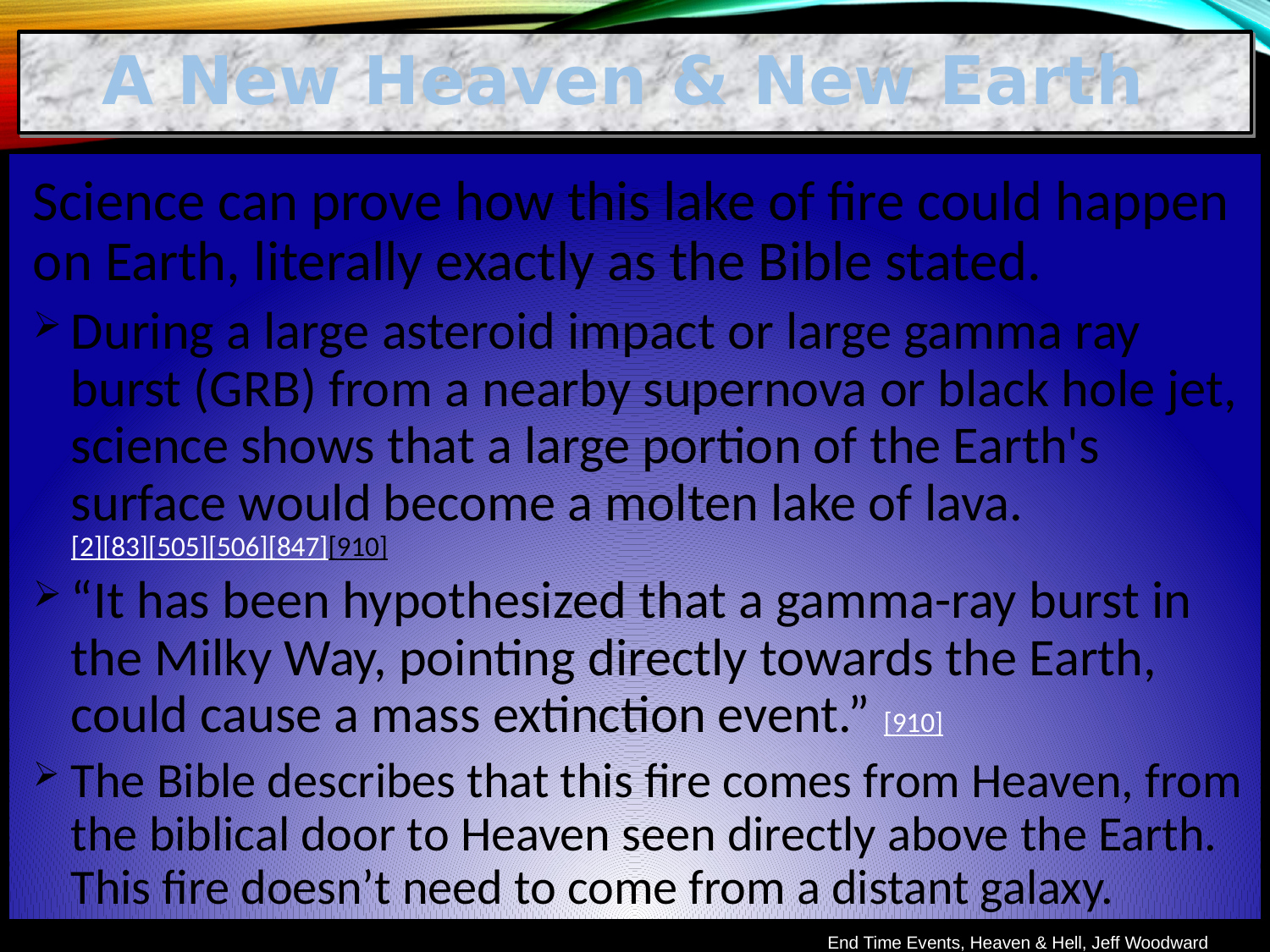

A New Heaven & New Earth
Science can prove how this lake of fire could happen on Earth, literally exactly as the Bible stated.
During a large asteroid impact or large gamma ray burst (GRB) from a nearby supernova or black hole jet, science shows that a large portion of the Earth's surface would become a molten lake of lava.
[2][83][505][506][847][910]
“It has been hypothesized that a gamma-ray burst in the Milky Way, pointing directly towards the Earth, could cause a mass extinction event.” [910]
The Bible describes that this fire comes from Heaven, from the biblical door to Heaven seen directly above the Earth. This fire doesn’t need to come from a distant galaxy.
End Time Events, Heaven & Hell, Jeff Woodward